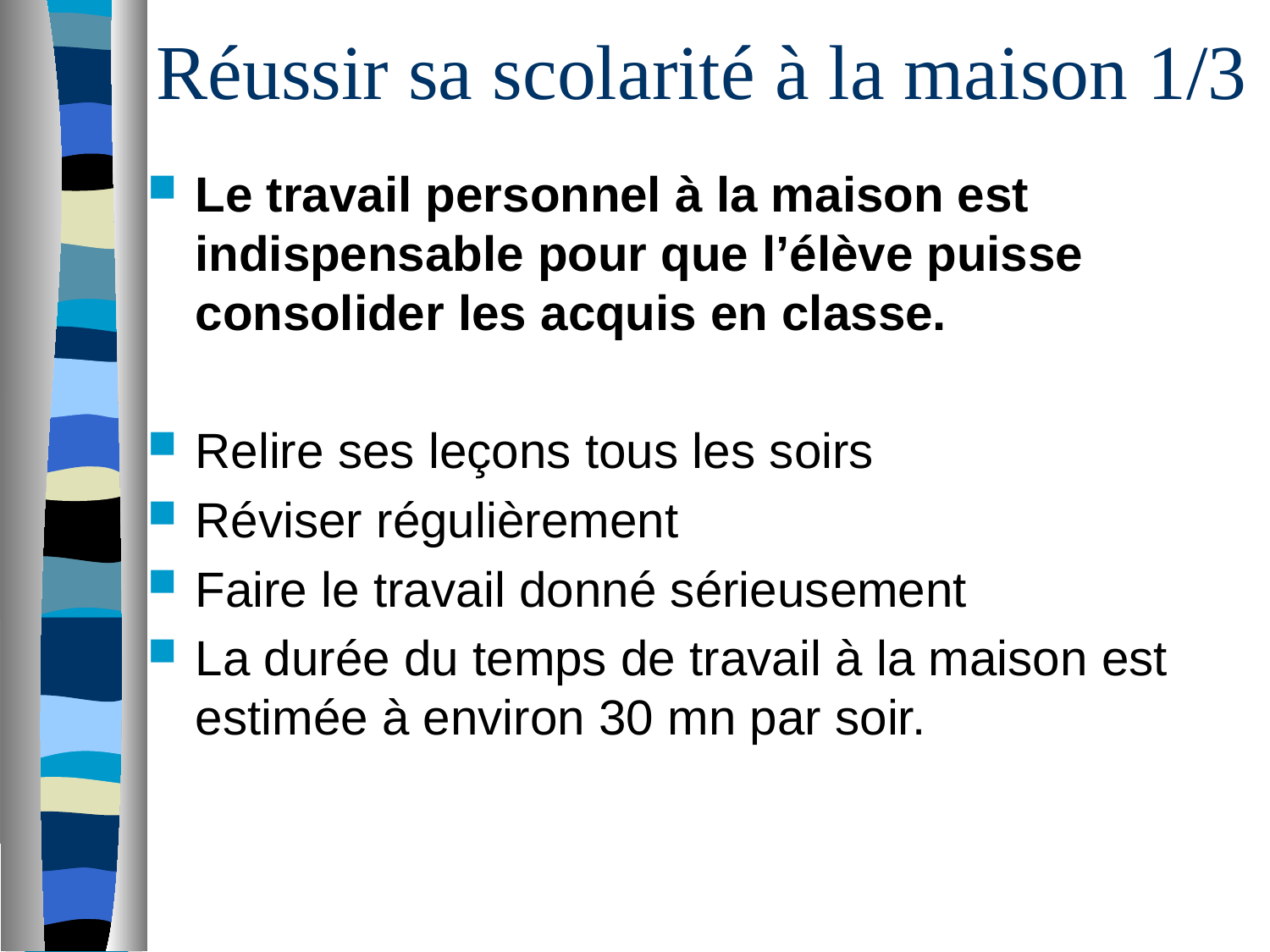

# Réussir sa scolarité à la maison 1/3
Le travail personnel à la maison est indispensable pour que l’élève puisse consolider les acquis en classe.

Relire ses leçons tous les soirs
Réviser régulièrement
Faire le travail donné sérieusement
La durée du temps de travail à la maison est estimée à environ 30 mn par soir.